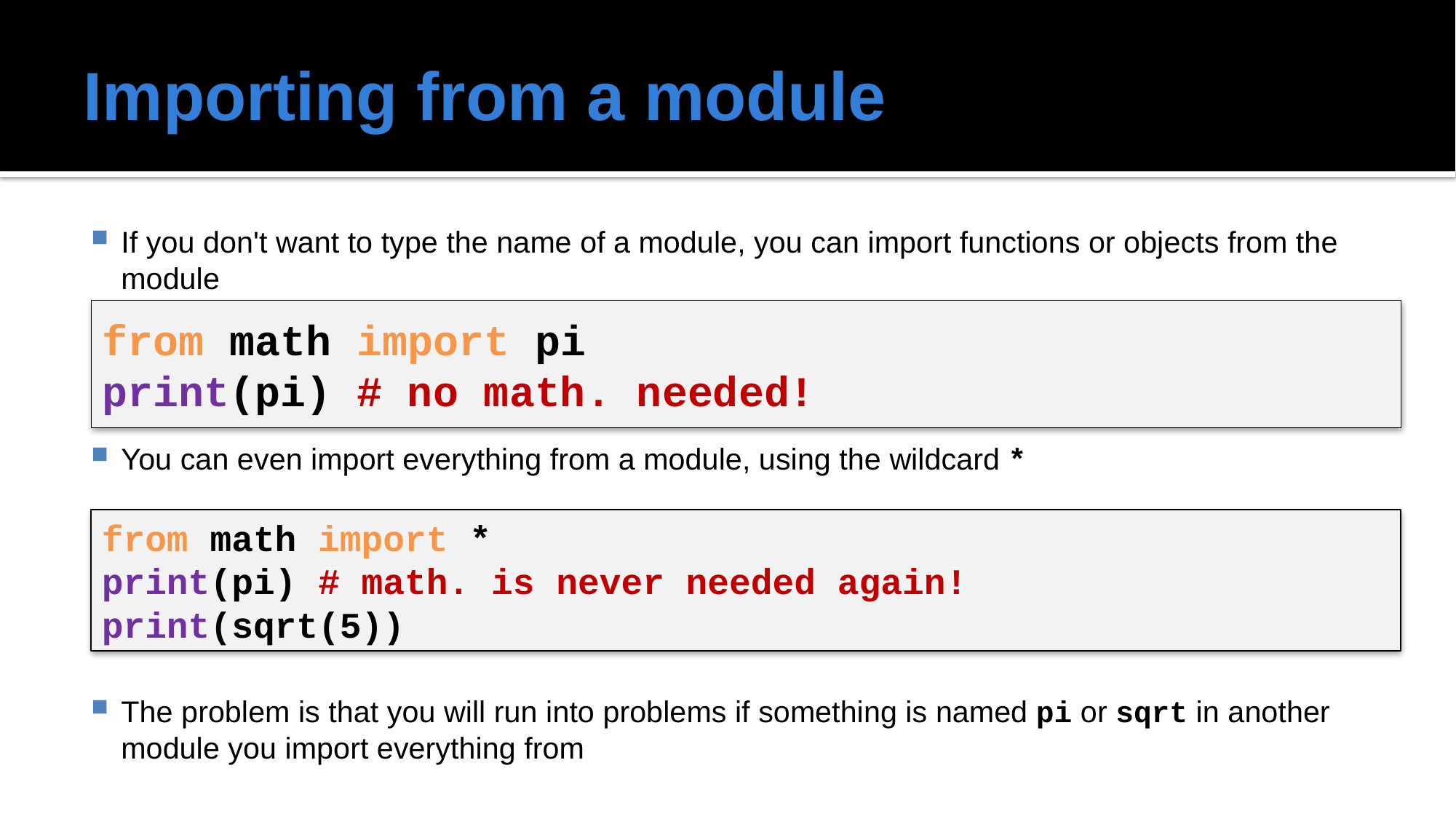

# Importing from a module
If you don't want to type the name of a module, you can import functions or objects from the module

You can even import everything from a module, using the wildcard *

The problem is that you will run into problems if something is named pi or sqrt in another module you import everything from

from math import pi
print(pi) # no math. needed!
from math import *
print(pi) # math. is never needed again!
print(sqrt(5))